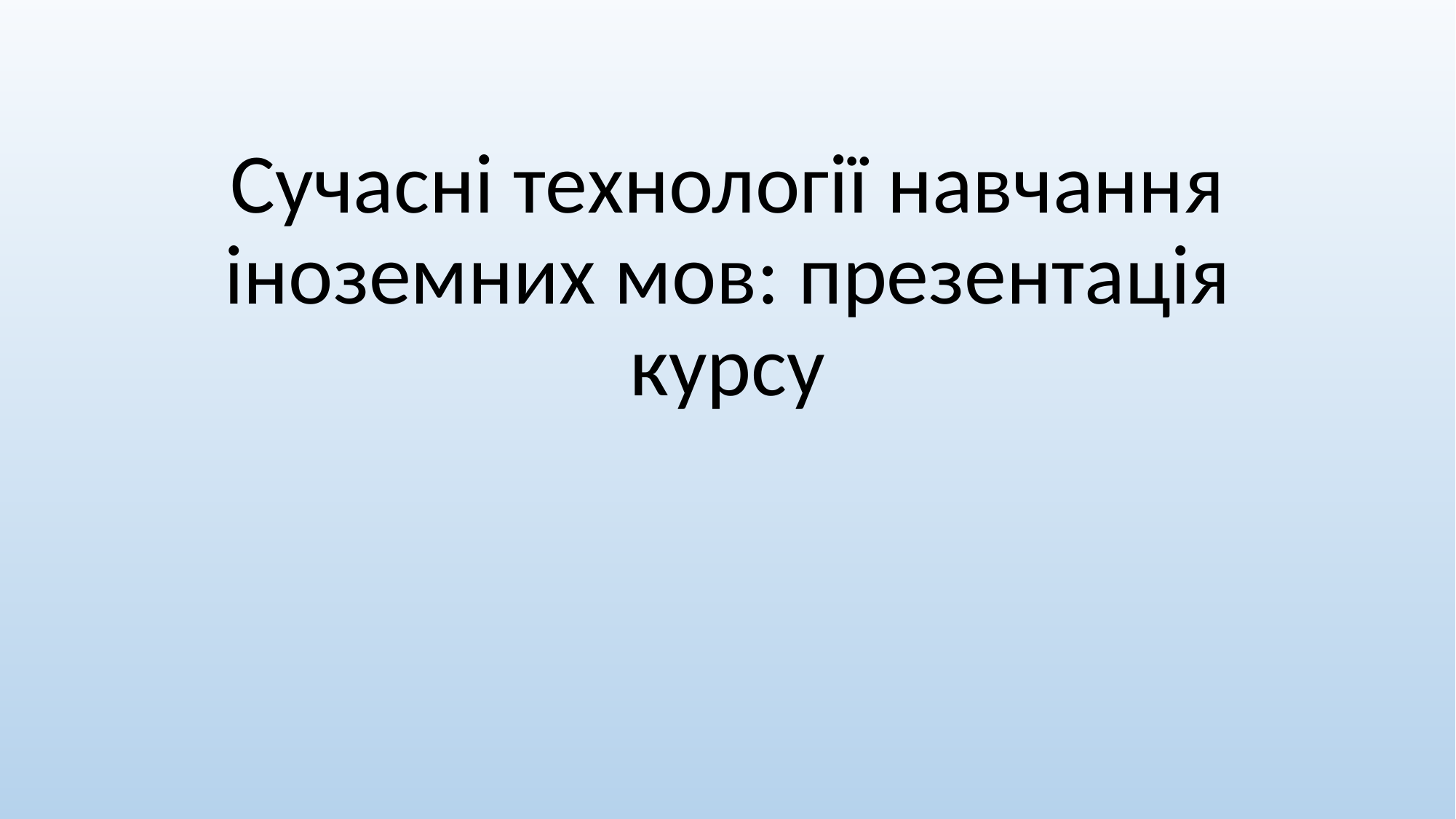

# Сучасні технології навчання іноземних мов: презентація курсу